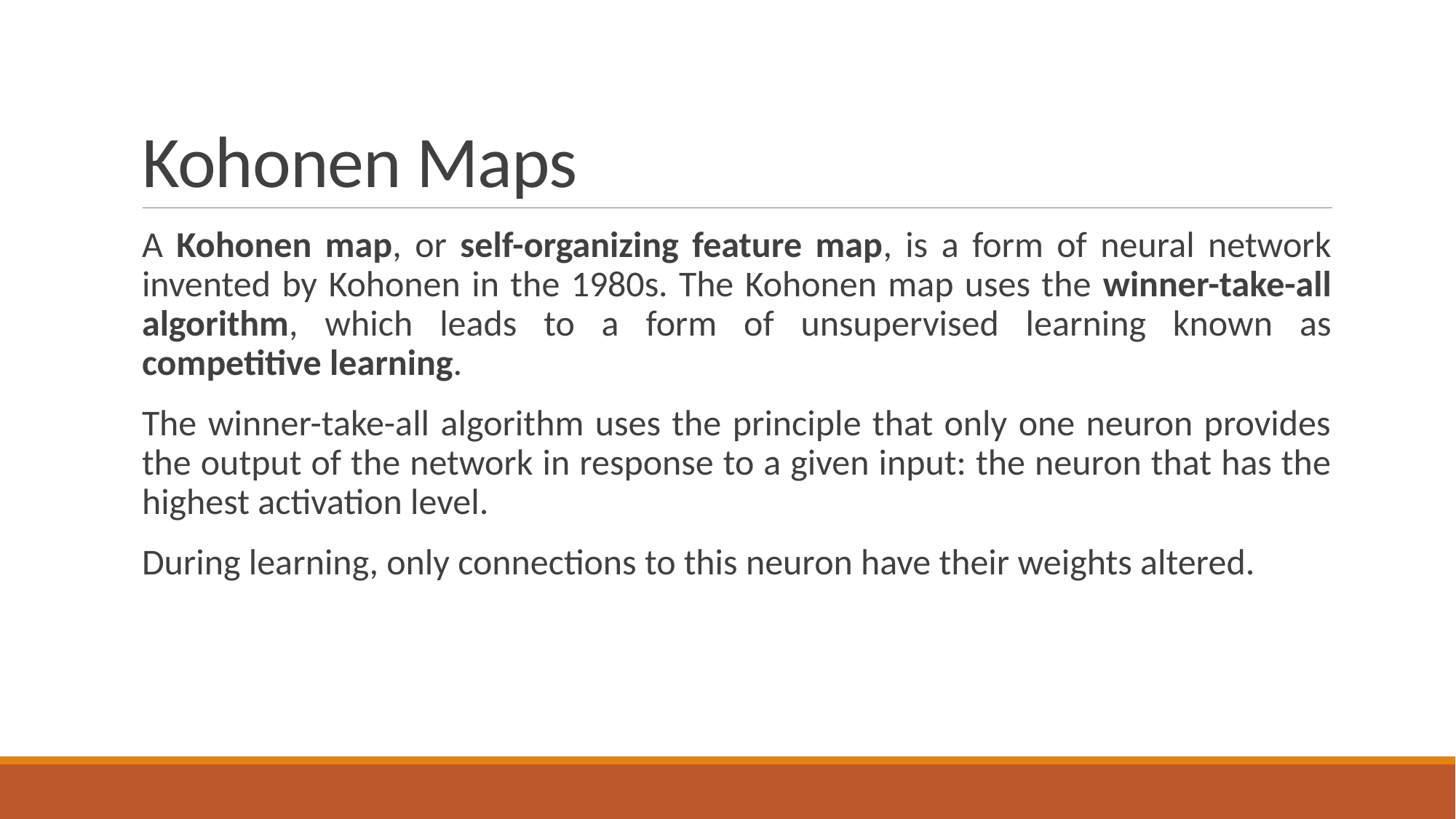

# Kohonen Maps
A Kohonen map, or self-organizing feature map, is a form of neural network invented by Kohonen in the 1980s. The Kohonen map uses the winner-take-all algorithm, which leads to a form of unsupervised learning known as competitive learning.
The winner-take-all algorithm uses the principle that only one neuron provides the output of the network in response to a given input: the neuron that has the highest activation level.
During learning, only connections to this neuron have their weights altered.